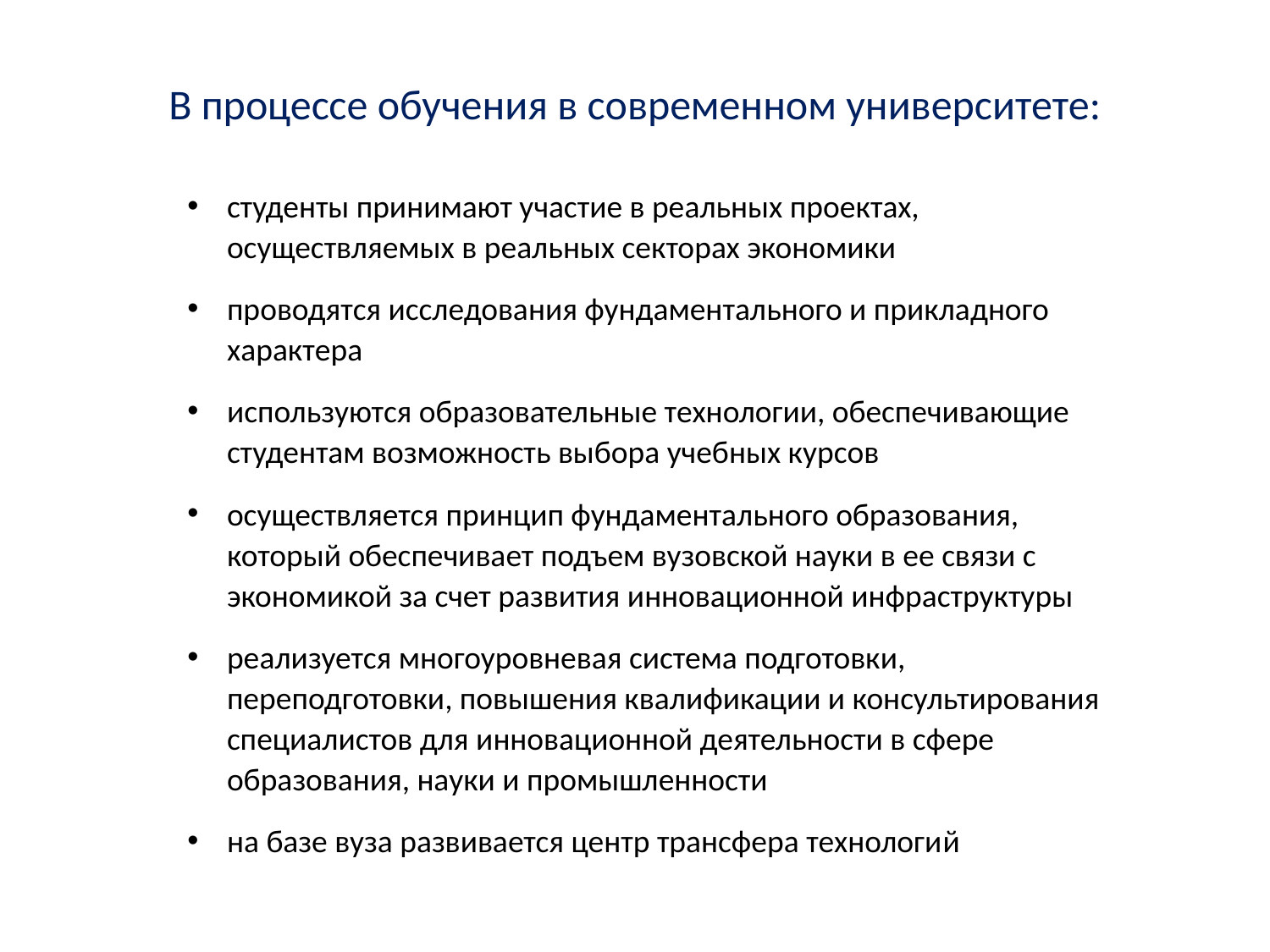

В процессе обучения в современном университете:
студенты принимают участие в реальных проектах, осуществляемых в реальных секторах экономики
проводятся исследования фундаментального и прикладного характера
используются образовательные технологии, обеспечивающие студентам возможность выбора учебных курсов
осуществляется принцип фундаментального образования, который обеспечивает подъем вузовской науки в ее связи с экономикой за счет развития инновационной инфраструктуры
реализуется многоуровневая система подготовки, переподготовки, повышения квалификации и консультирования специалистов для инновационной деятельности в сфере образования, науки и промышленности
на базе вуза развивается центр трансфера технологий